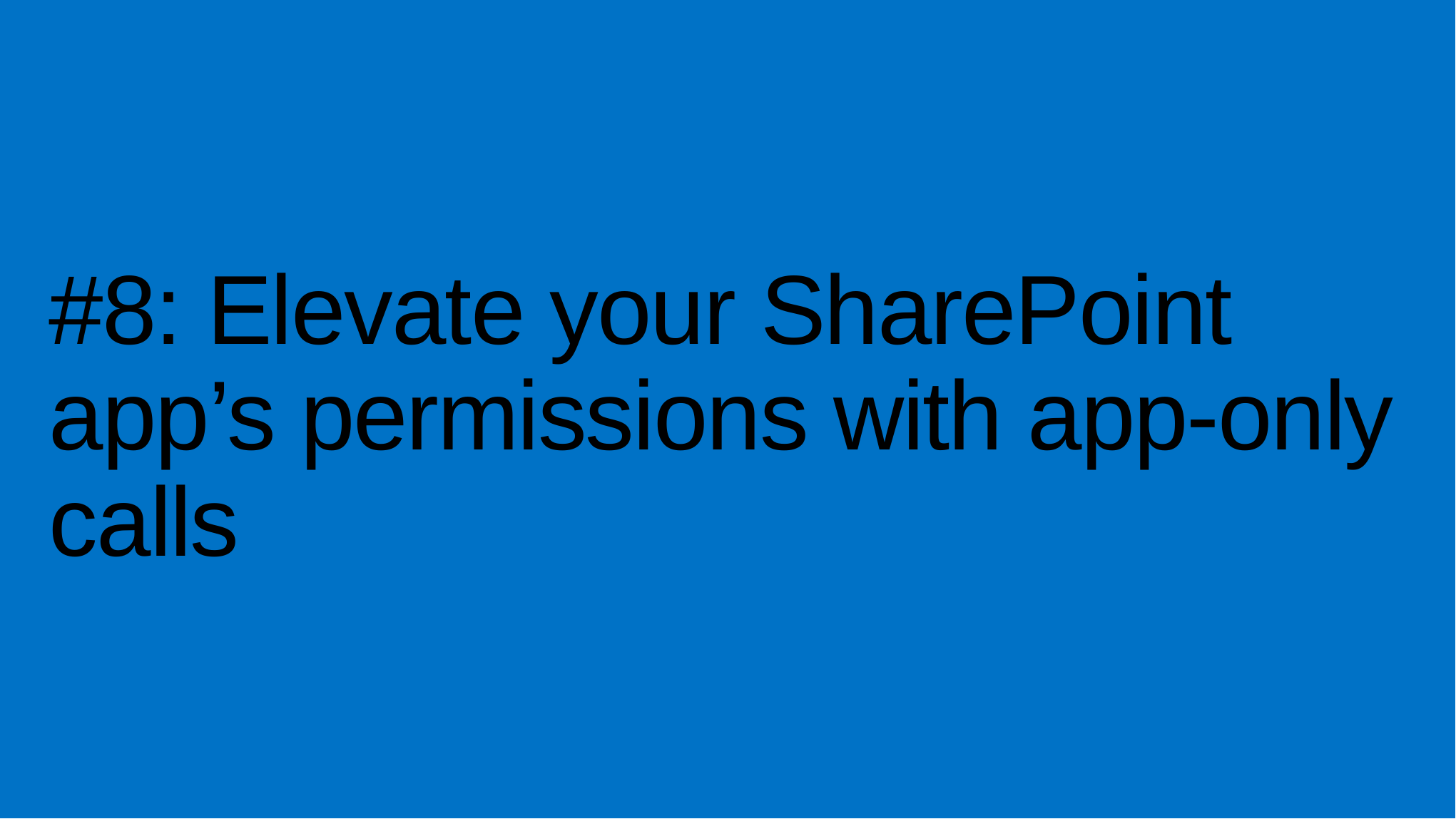

# #8: Elevate your SharePoint app’s permissions with app-only calls